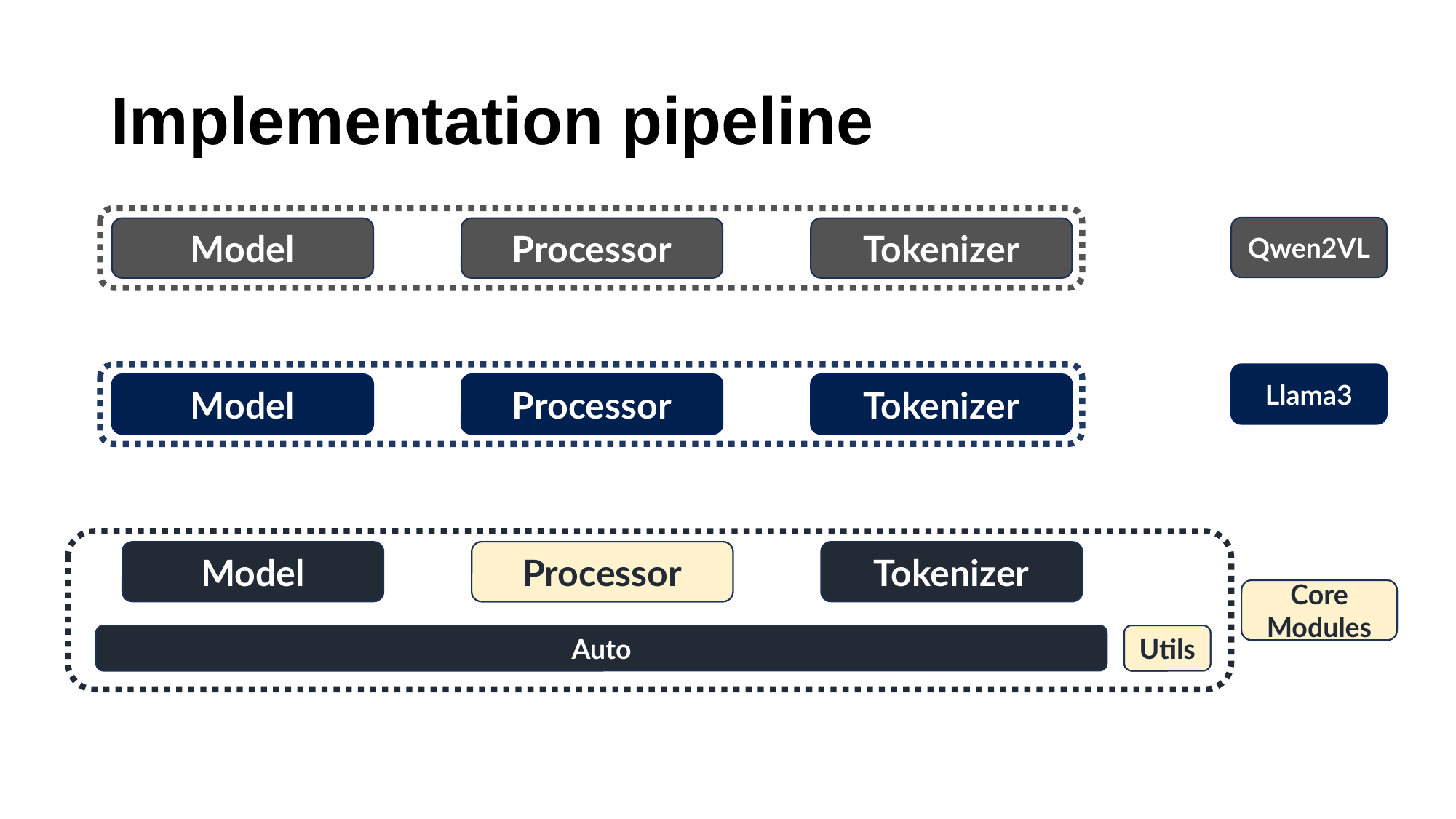

# Implementation pipeline

Qwen2VL
Model
Processor
Tokenizer

Llama3
Model
Processor
Tokenizer

Model
Processor
Processor
Tokenizer
Core Modules
Core Modules
Utils
Utils
Auto